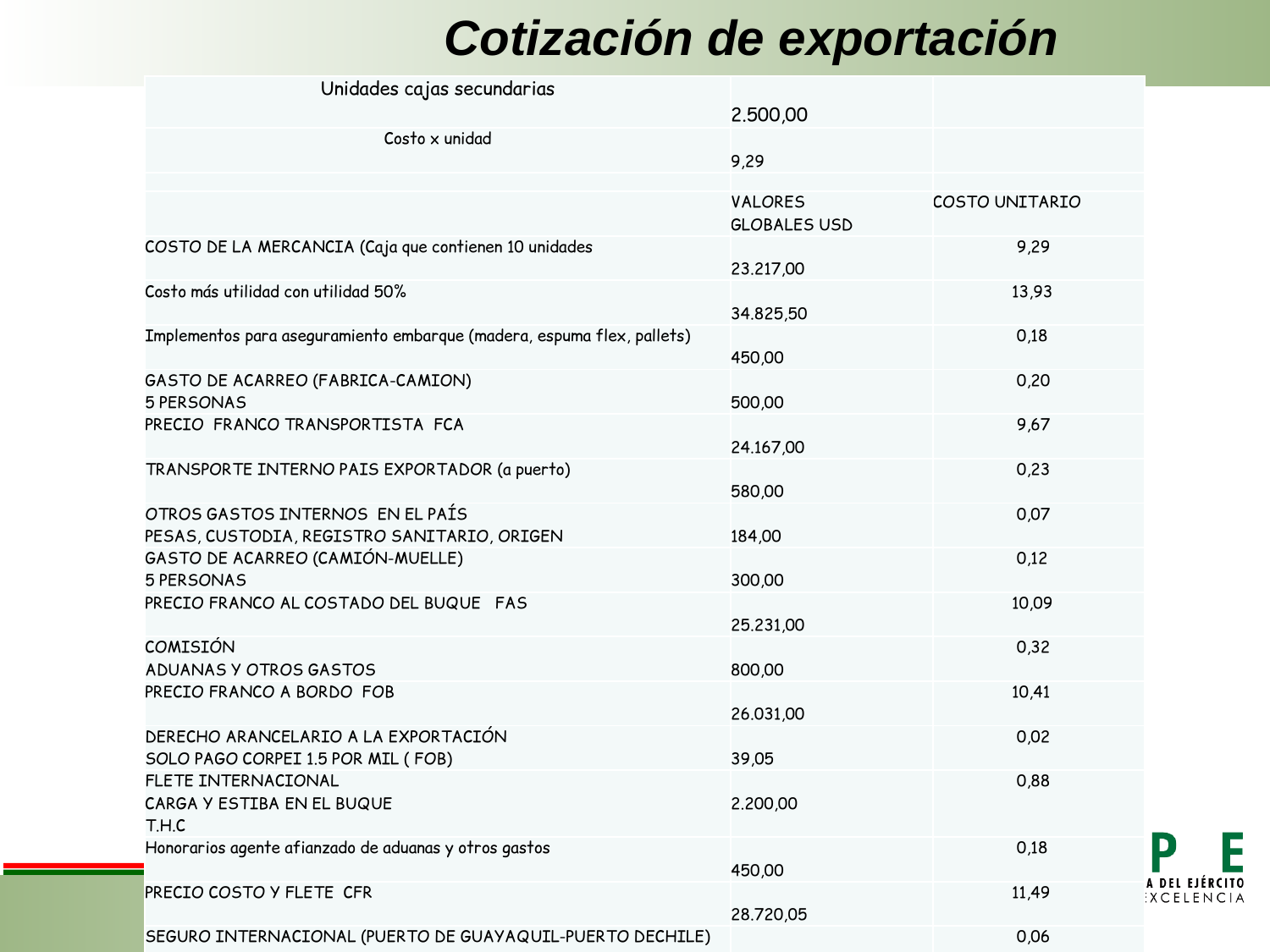

# Cotización de exportación
| Unidades cajas secundarias | 2.500,00 |  |
| --- | --- | --- |
| Costo x unidad | 9,29 |  |
|  |  |  |
|  | VALORES GLOBALES USD | COSTO UNITARIO |
| COSTO DE LA MERCANCIA (Caja que contienen 10 unidades | 23.217,00 | 9,29 |
| Costo más utilidad con utilidad 50% | 34.825,50 | 13,93 |
| Implementos para aseguramiento embarque (madera, espuma flex, pallets) | 450,00 | 0,18 |
| GASTO DE ACARREO (FABRICA-CAMION) 5 PERSONAS | 500,00 | 0,20 |
| PRECIO FRANCO TRANSPORTISTA FCA | 24.167,00 | 9,67 |
| TRANSPORTE INTERNO PAIS EXPORTADOR (a puerto) | 580,00 | 0,23 |
| OTROS GASTOS INTERNOS EN EL PAÍS PESAS, CUSTODIA, REGISTRO SANITARIO, ORIGEN | 184,00 | 0,07 |
| GASTO DE ACARREO (CAMIÓN-MUELLE) 5 PERSONAS | 300,00 | 0,12 |
| PRECIO FRANCO AL COSTADO DEL BUQUE FAS | 25.231,00 | 10,09 |
| COMISIÓN ADUANAS Y OTROS GASTOS | 800,00 | 0,32 |
| PRECIO FRANCO A BORDO FOB | 26.031,00 | 10,41 |
| DERECHO ARANCELARIO A LA EXPORTACIÓN SOLO PAGO CORPEI 1.5 POR MIL ( FOB) | 39,05 | 0,02 |
| FLETE INTERNACIONAL CARGA Y ESTIBA EN EL BUQUE T.H.C | 2.200,00 | 0,88 |
| Honorarios agente afianzado de aduanas y otros gastos | 450,00 | 0,18 |
| PRECIO COSTO Y FLETE CFR | 28.720,05 | 11,49 |
| SEGURO INTERNACIONAL (PUERTO DE GUAYAQUIL-PUERTO DECHILE) COBERTURA MINIMA (0.6 % FOB) | 156,19 | 0,06 |
| VALOR CIF | 28.876,23 | 11,55 |
| Precio de venta al importador |  | 19,06 |
| TOTAL VENTAS | 47.645,78 |  |